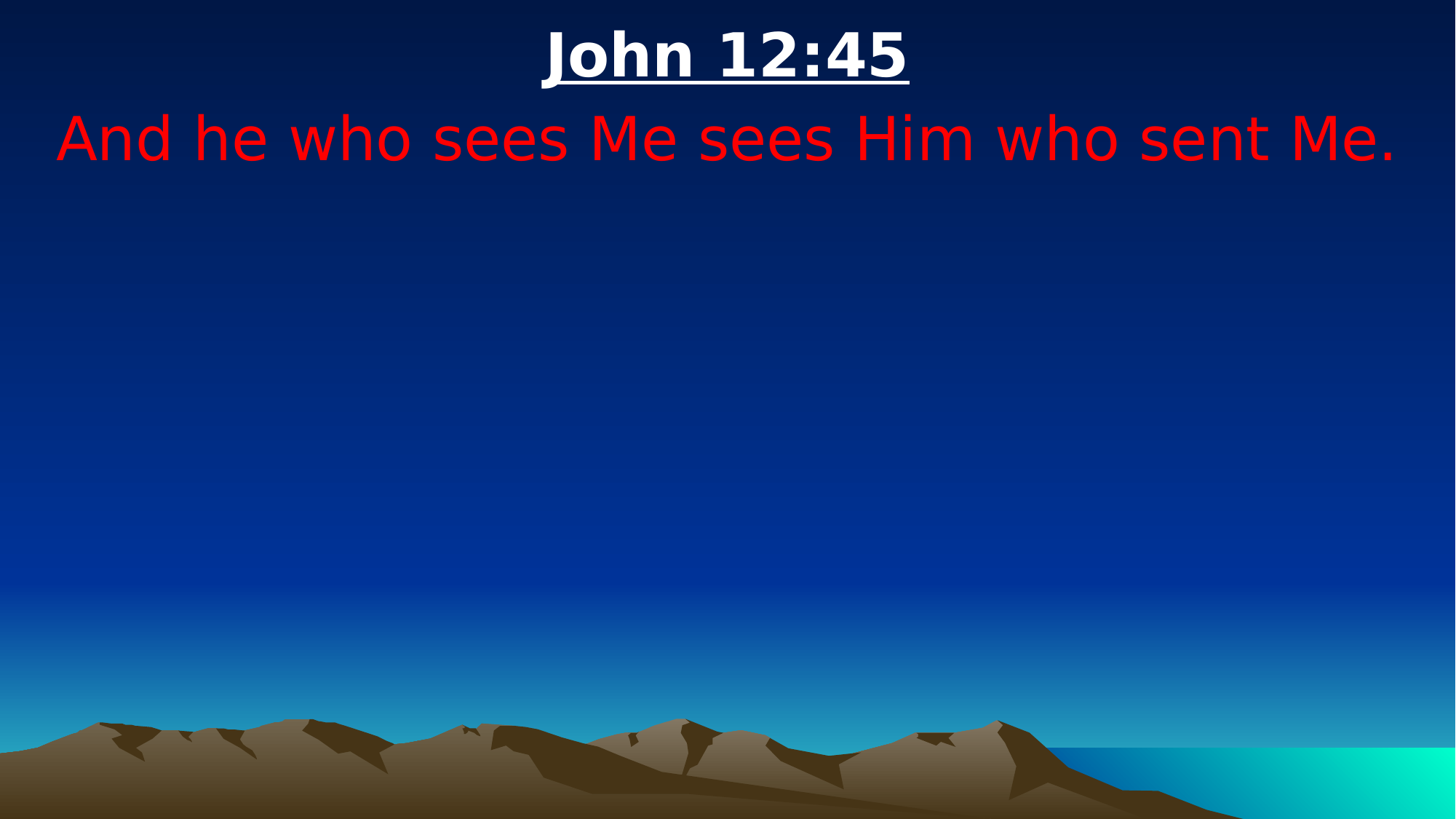

John 12:45
And he who sees Me sees Him who sent Me.